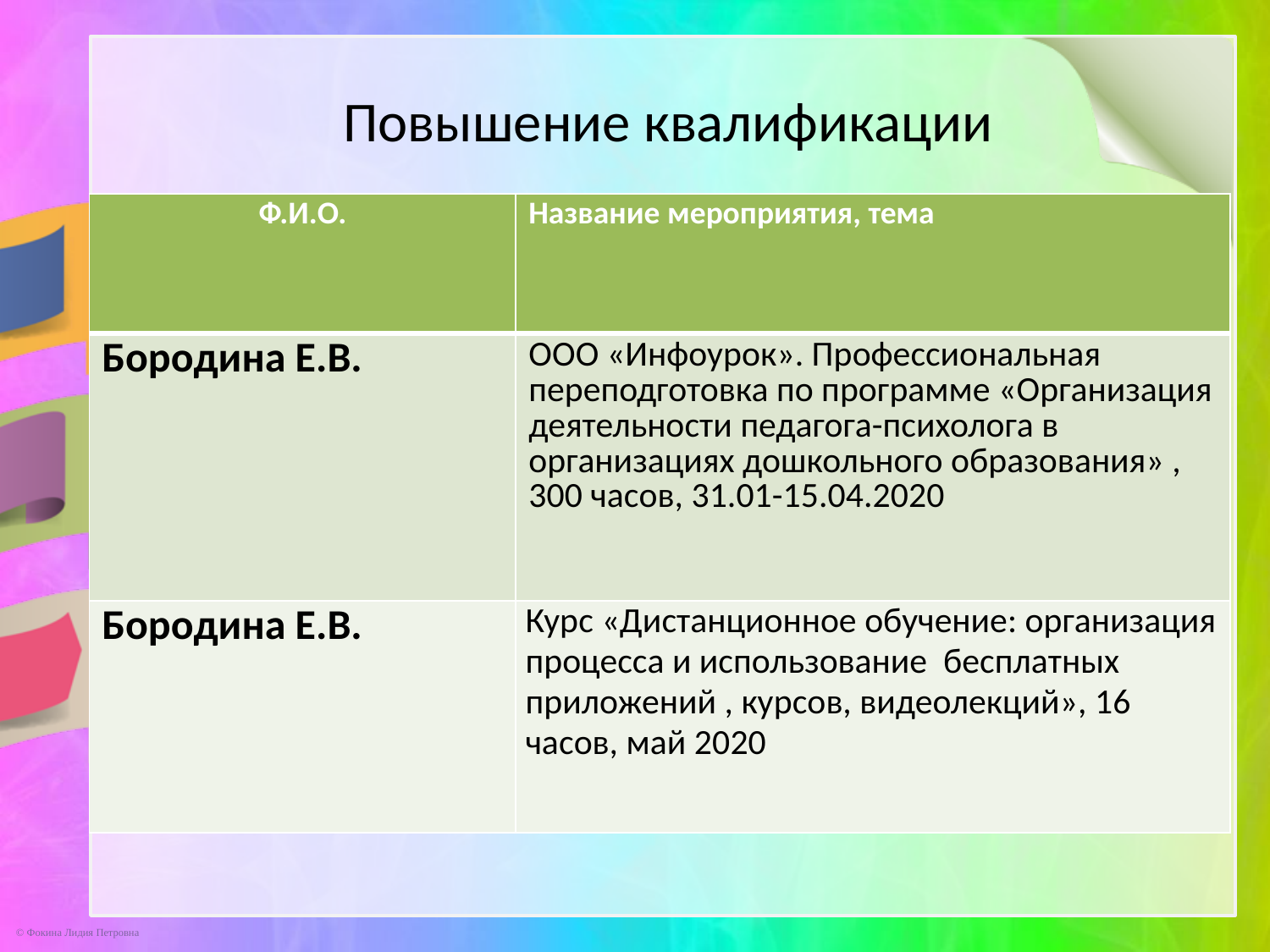

Повышение квалификации
| Ф.И.О. | Название мероприятия, тема |
| --- | --- |
| Бородина Е.В. | ООО «Инфоурок». Профессиональная переподготовка по программе «Организация деятельности педагога-психолога в организациях дошкольного образования» , 300 часов, 31.01-15.04.2020 |
| Бородина Е.В. | Курс «Дистанционное обучение: организация процесса и использование бесплатных приложений , курсов, видеолекций», 16 часов, май 2020 |
Педагоги детского сада "Малыш" повысили квалификацию посредством вебинаров, семинаров